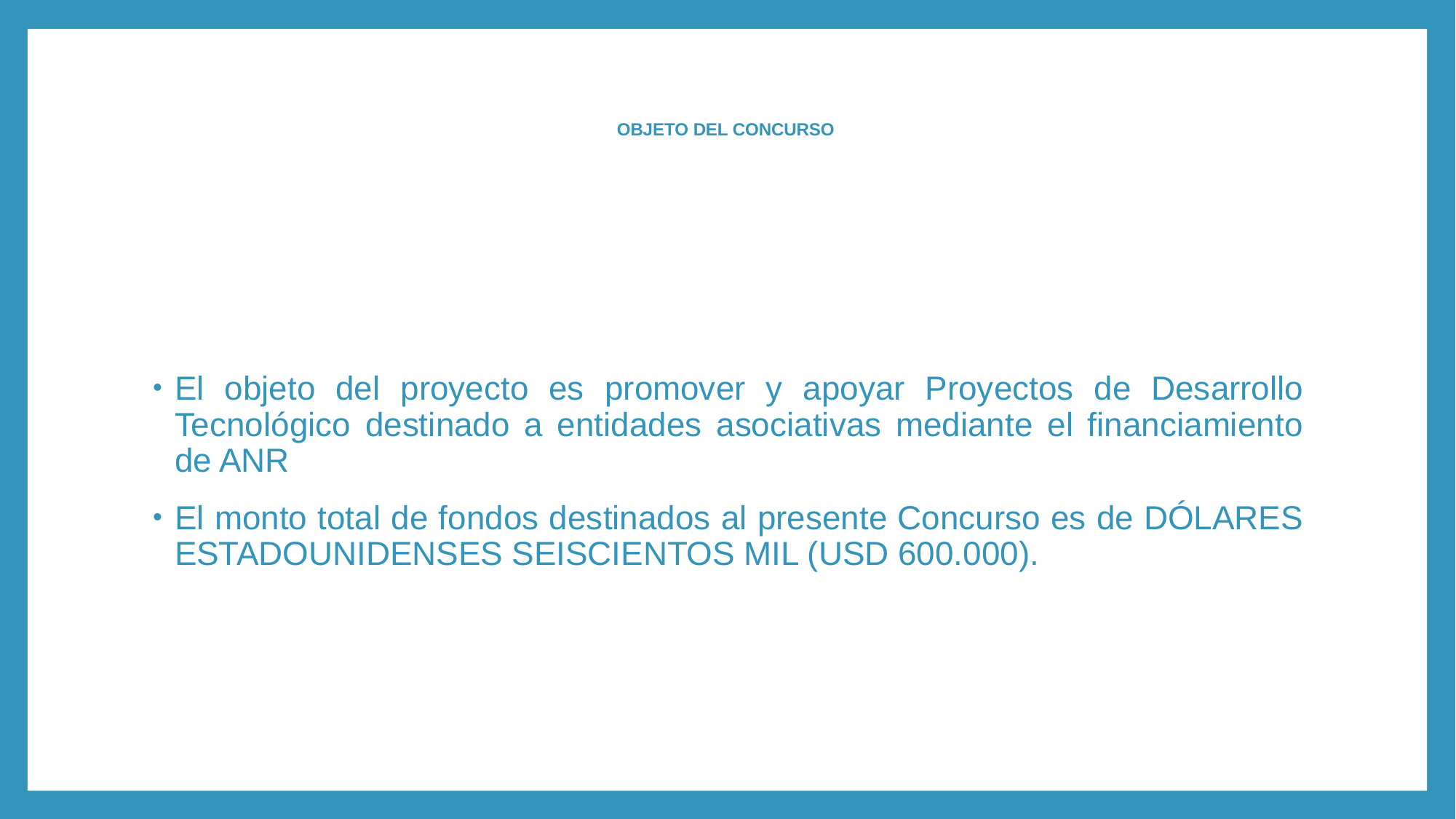

# OBJETO DEL CONCURSO

El objeto del proyecto es promover y apoyar Proyectos de Desarrollo Tecnológico destinado a entidades asociativas mediante el financiamiento de ANR
El monto total de fondos destinados al presente Concurso es de DÓLARES ESTADOUNIDENSES SEISCIENTOS MIL (USD 600.000).